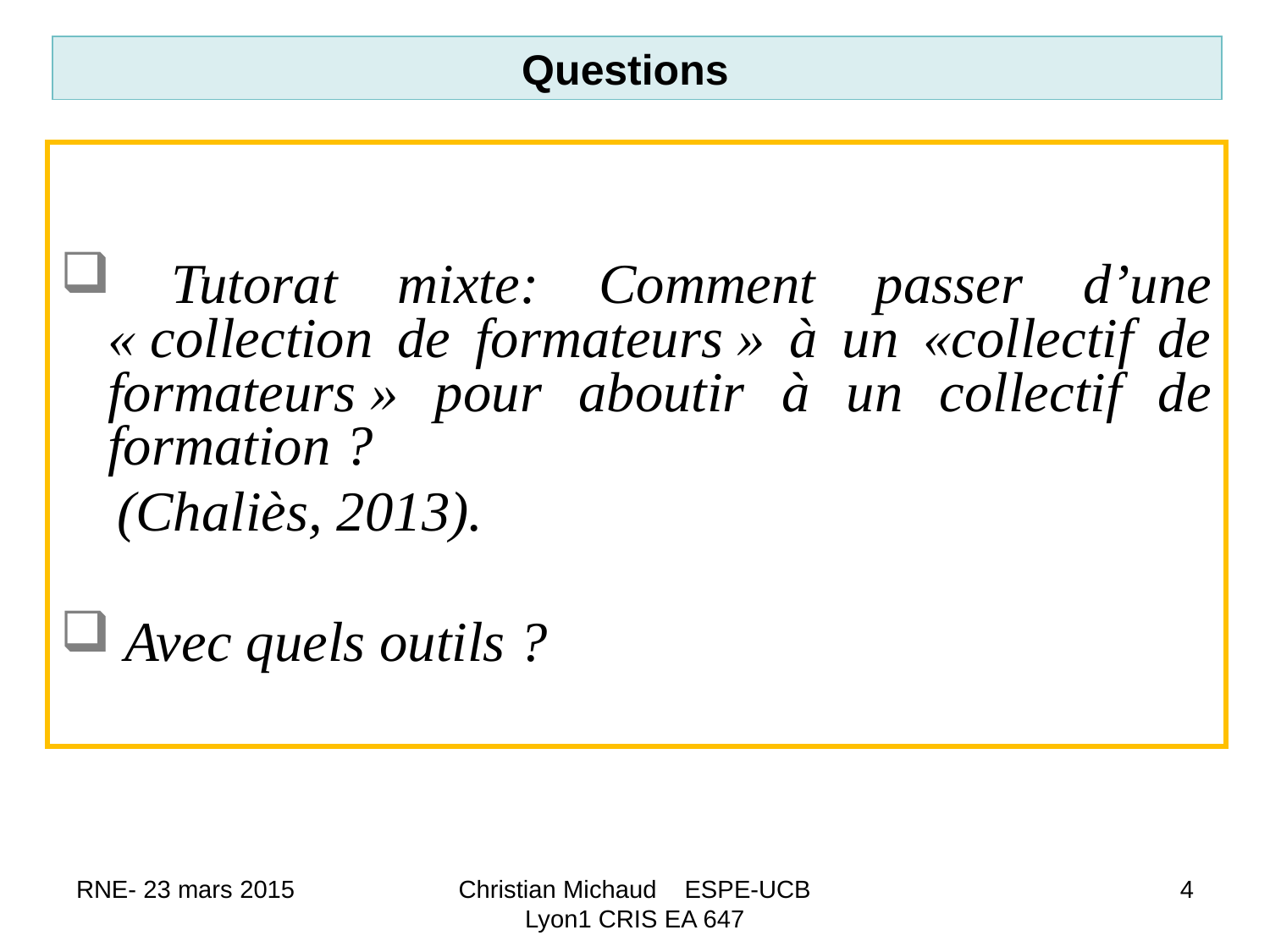

Questions

 Tutorat mixte: Comment passer d’une « collection de formateurs » à un «collectif de formateurs » pour aboutir à un collectif de formation ?
    (Chaliès, 2013).

 Avec quels outils ?

RNE- 23 mars 2015
Christian Michaud    ESPE-UCB Lyon1 CRIS EA 647
4